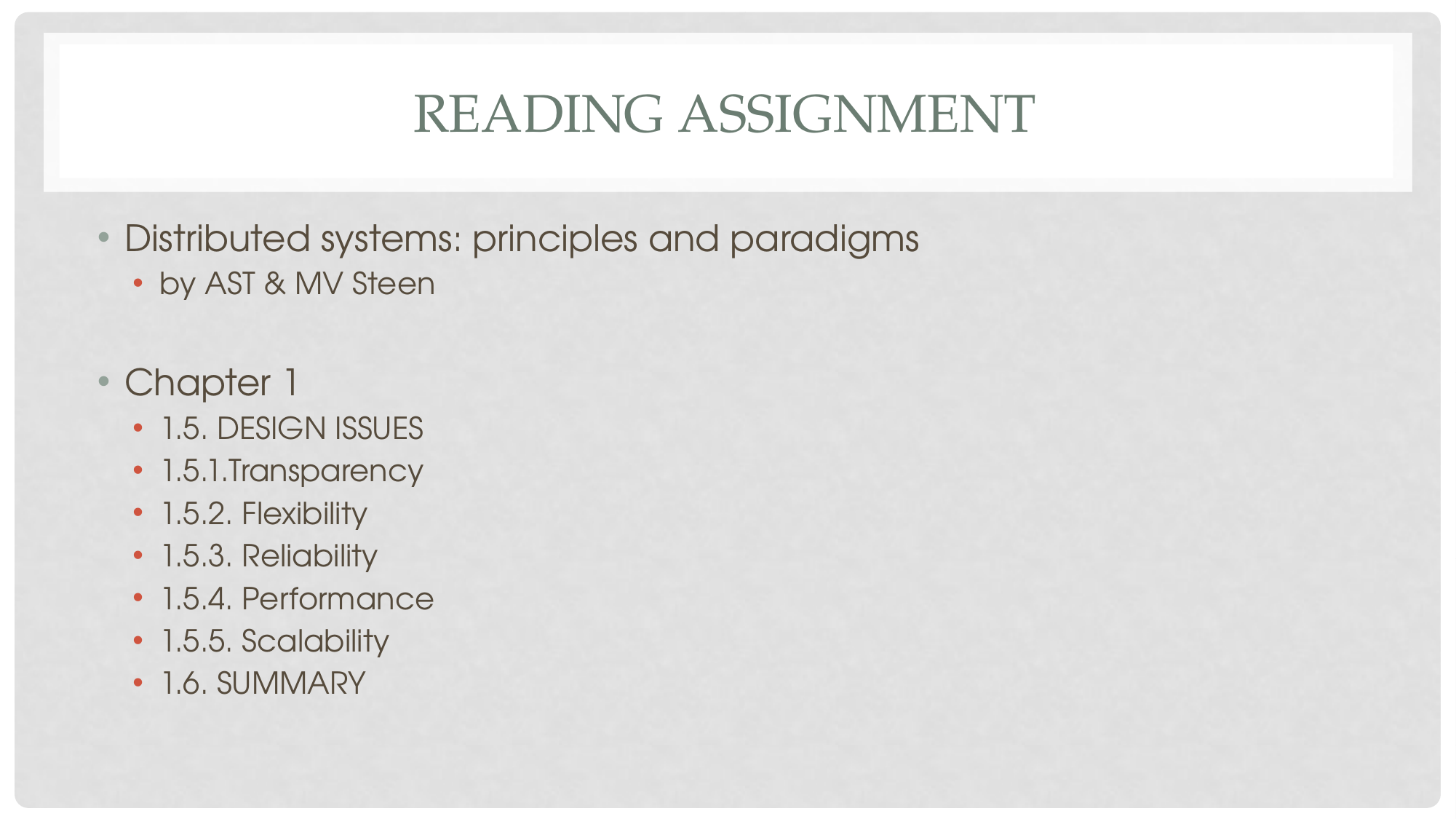

# Reading Assignment
Distributed systems: principles and paradigms
by AST & MV Steen

Chapter 1
1.5. DESIGN ISSUES
1.5.1.Transparency
1.5.2. Flexibility
1.5.3. Reliability
1.5.4. Performance
1.5.5. Scalability
1.6. SUMMARY